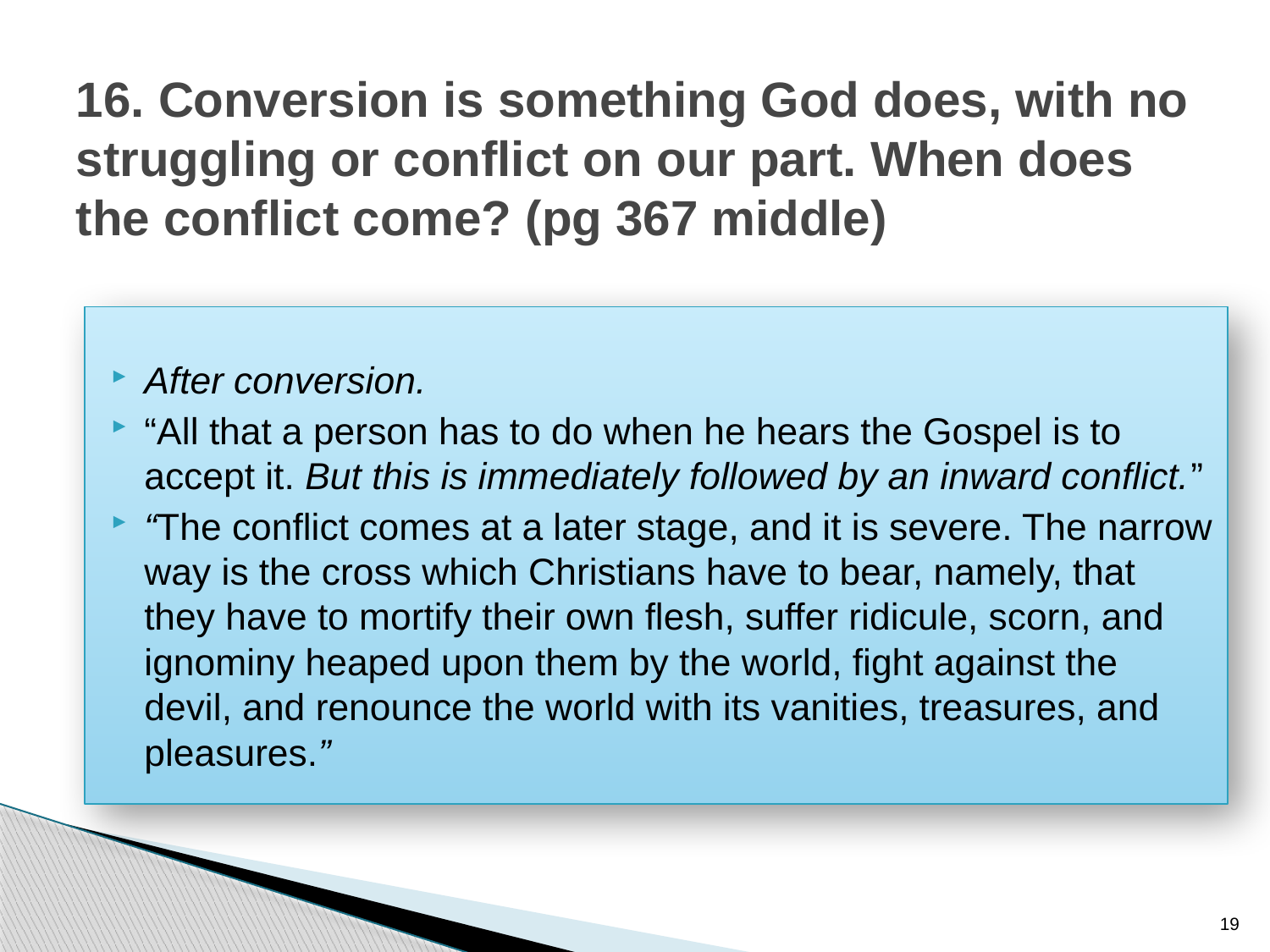

# 16. Conversion is something God does, with no struggling or conflict on our part. When does the conflict come? (pg 367 middle)
After conversion.
“All that a person has to do when he hears the Gospel is to accept it. But this is immediately followed by an inward conflict.”
“The conflict comes at a later stage, and it is severe. The narrow way is the cross which Christians have to bear, namely, that they have to mortify their own flesh, suffer ridicule, scorn, and ignominy heaped upon them by the world, fight against the devil, and renounce the world with its vanities, treasures, and pleasures.”
19